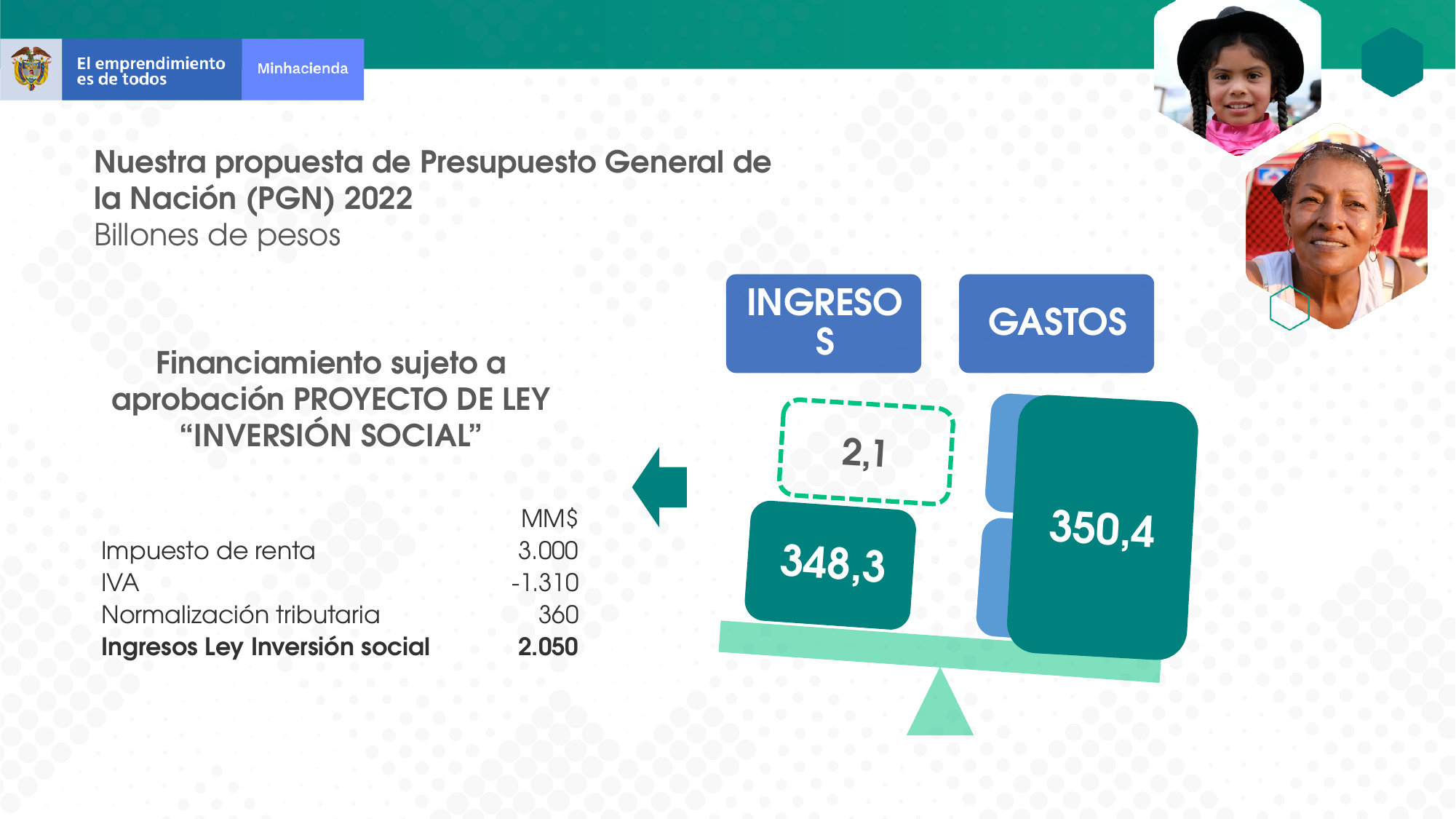

Nuestra propuesta de Presupuesto General de la Nación (PGN) 2022
Billones de pesos
INGRESOS
GASTOS

348,3
350,4
2,1
Financiamiento sujeto a aprobación PROYECTO DE LEY “INVERSIÓN SOCIAL”

|  | MM$ |
| --- | --- |
| Impuesto de renta | 3.000 |
| IVA | -1.310 |
| Normalización tributaria | 360 |
| Ingresos Ley Inversión social | 2.050 |